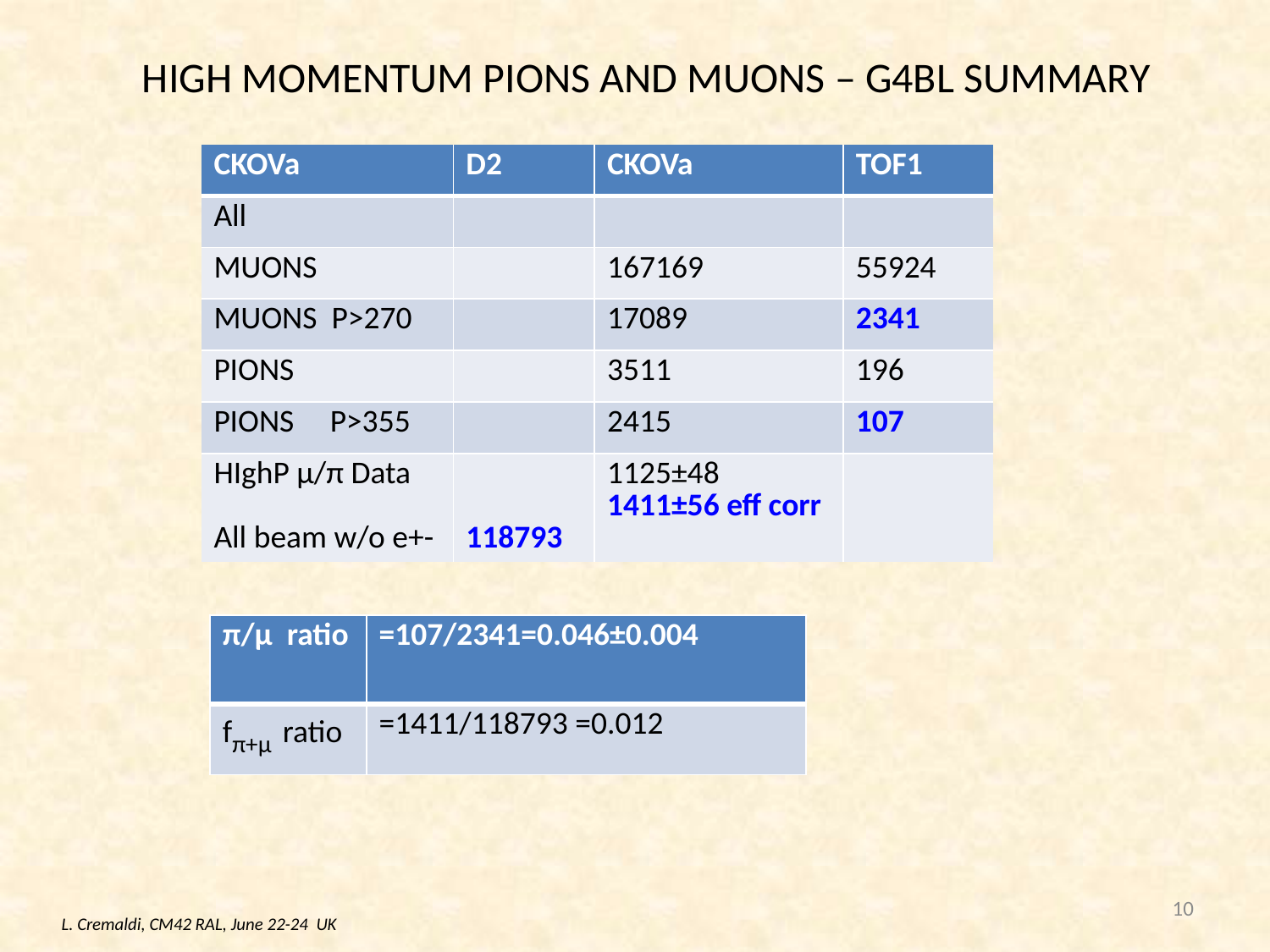

HIGH MOMENTUM PIONS AND MUONS – G4BL SUMMARY
| CKOVa | D2 | CKOVa | TOF1 |
| --- | --- | --- | --- |
| All |  |  |  |
| MUONS |  | 167169 | 55924 |
| MUONS P>270 |  | 17089 | 2341 |
| PIONS |  | 3511 | 196 |
| PIONS P>355 |  | 2415 | 107 |
| HIghP μ/π Data All beam w/o e+- | 118793 | 1125±48 1411±56 eff corr |  |
| π/μ ratio | =107/2341=0.046±0.004 |
| --- | --- |
| fπ+μ ratio | =1411/118793 =0.012 |
10
L. Cremaldi, CM42 RAL, June 22-24  UK